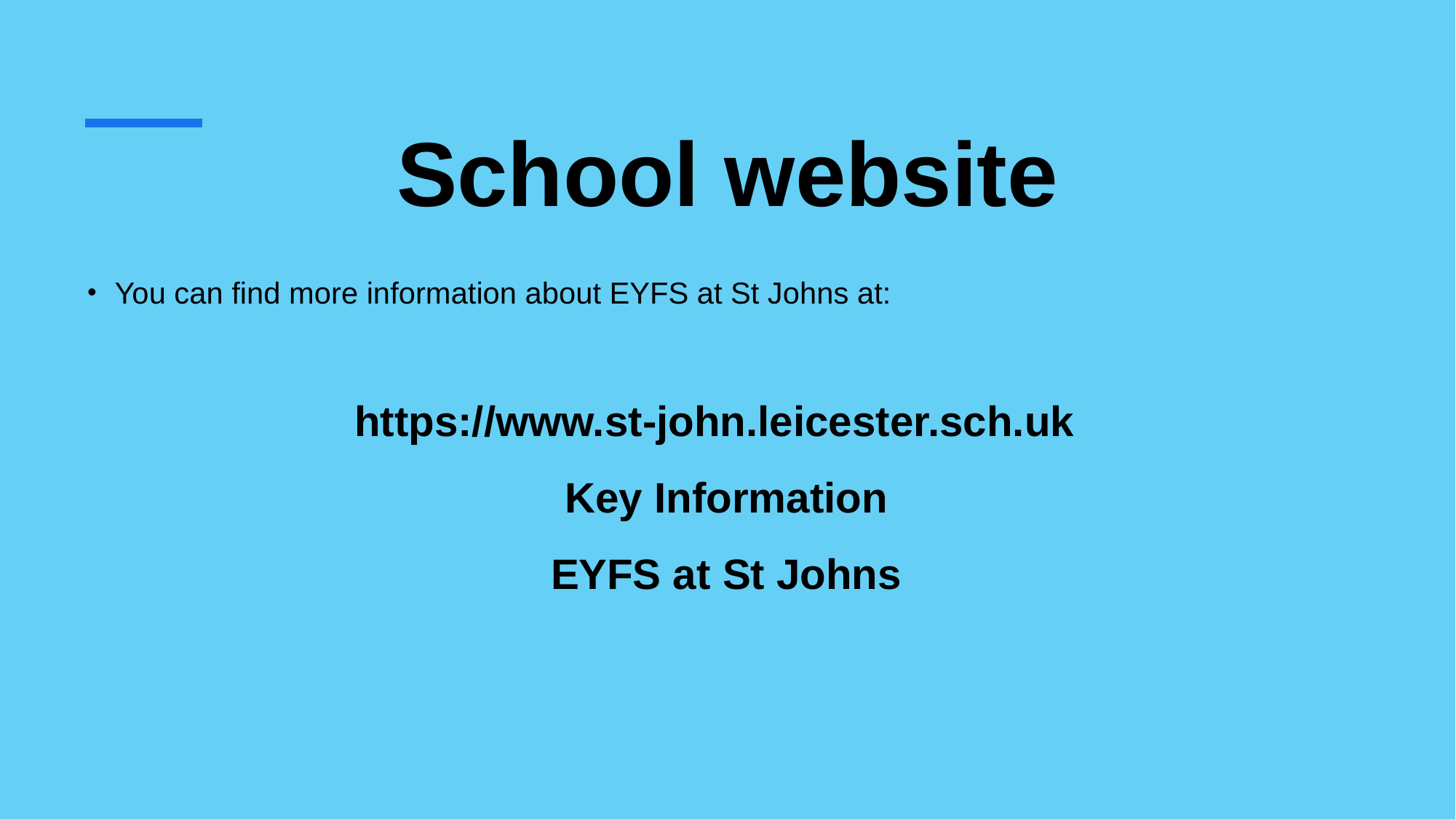

# School website
You can find more information about EYFS at St Johns at:

https://www.st-john.leicester.sch.uk
Key Information
EYFS at St Johns